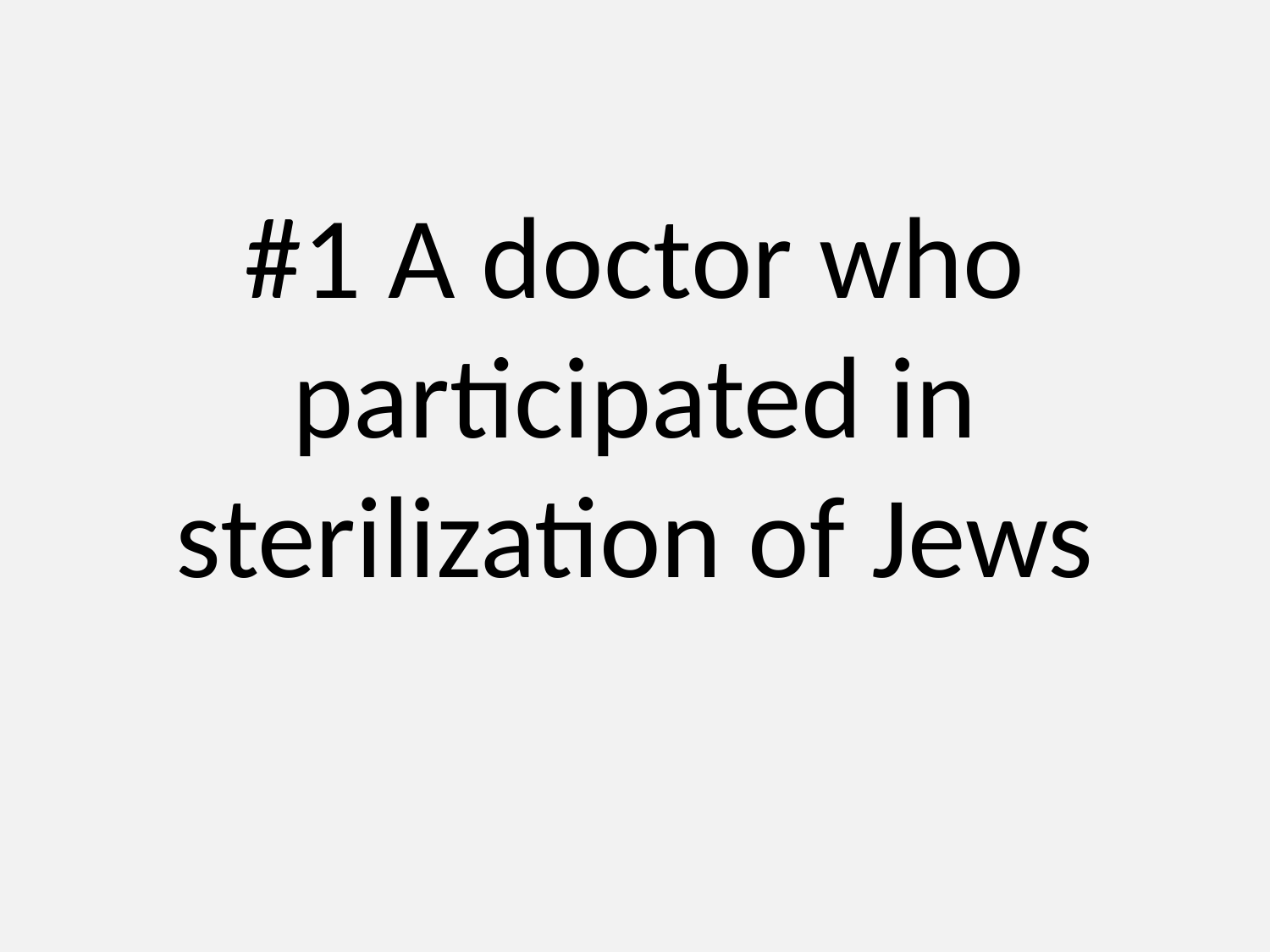

# #1 A doctor who participated in sterilization of Jews